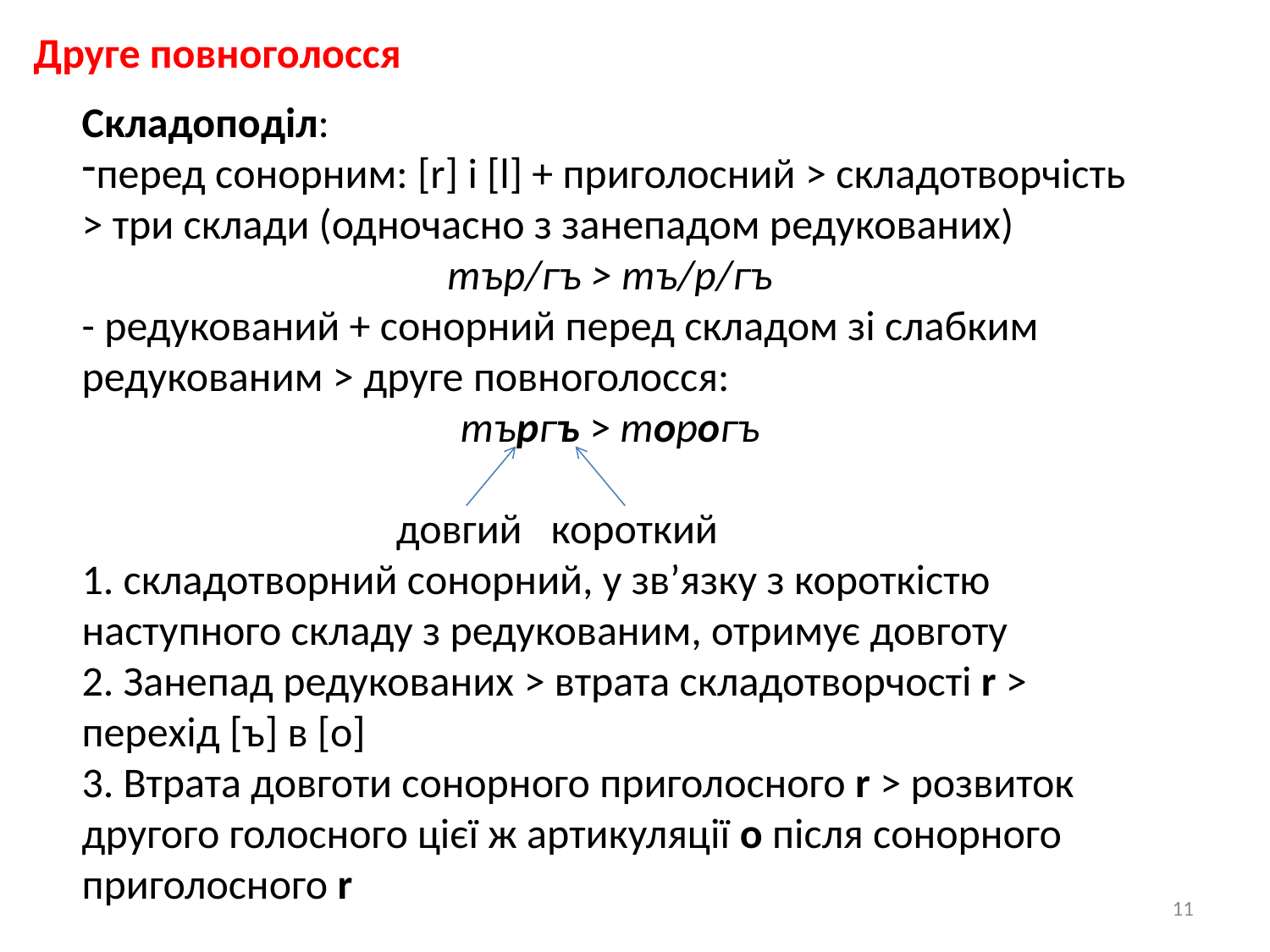

Друге повноголосся
Складоподіл:
перед сонорним: [r] і [l] + приголосний > складотворчість > три склади (одночасно з занепадом редукованих)
тър/гъ > тъ/р/гъ
- редукований + сонорний перед складом зі слабким редукованим > друге повноголосся:
търгъ > торогъ

                                 довгий   короткий
1. складотворний сонорний, у зв’язку з короткістю наступного складу з редукованим, отримує довготу
2. Занепад редукованих > втрата складотворчості r > перехід [ъ] в [о]
3. Втрата довготи сонорного приголосного r > розвиток другого голосного цієї ж артикуляції o після сонорного приголосного r
11